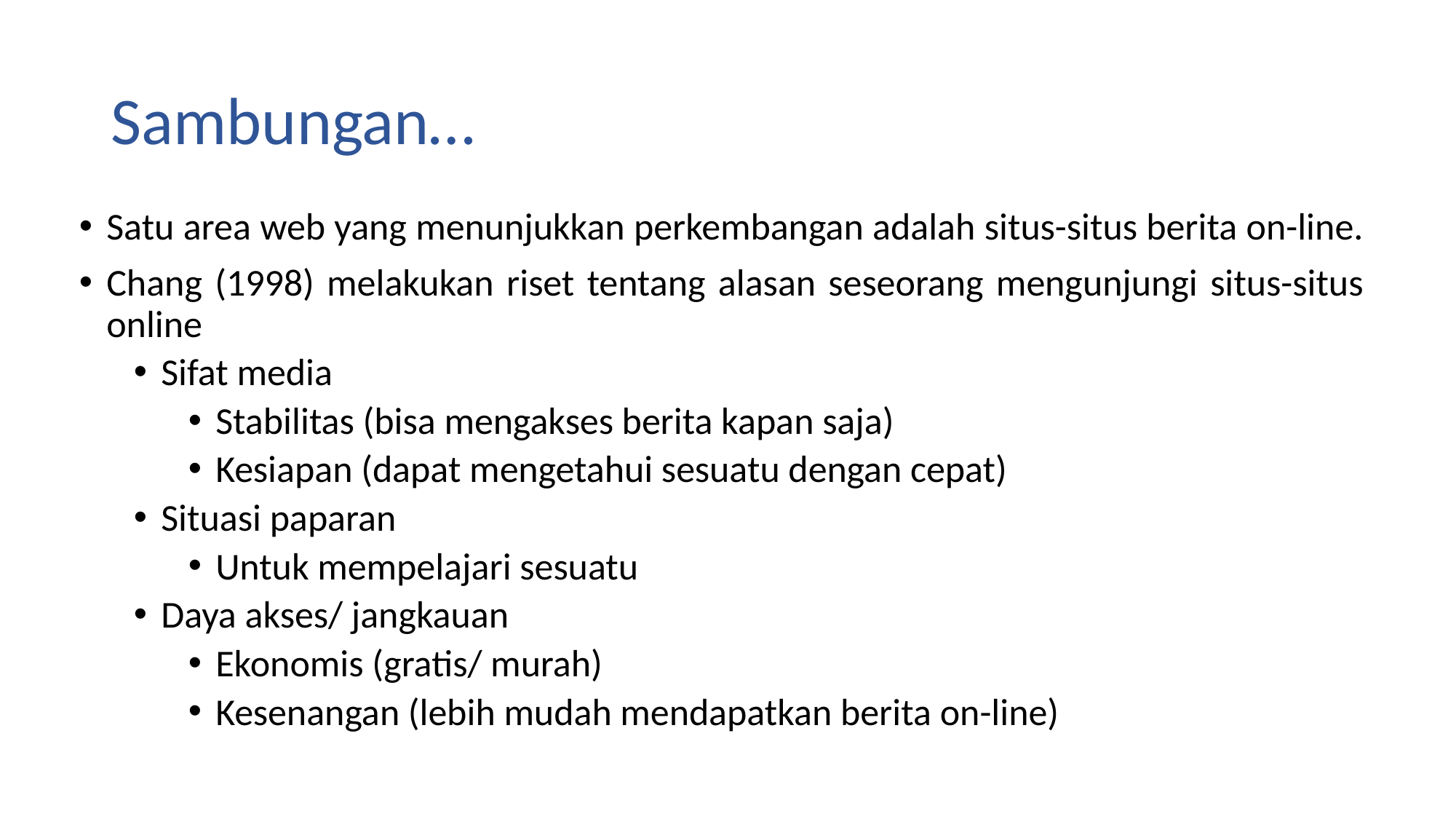

# Sambungan…
Satu area web yang menunjukkan perkembangan adalah situs-situs berita on-line.
Chang (1998) melakukan riset tentang alasan seseorang mengunjungi situs-situs online
Sifat media
Stabilitas (bisa mengakses berita kapan saja)
Kesiapan (dapat mengetahui sesuatu dengan cepat)
Situasi paparan
Untuk mempelajari sesuatu
Daya akses/ jangkauan
Ekonomis (gratis/ murah)
Kesenangan (lebih mudah mendapatkan berita on-line)